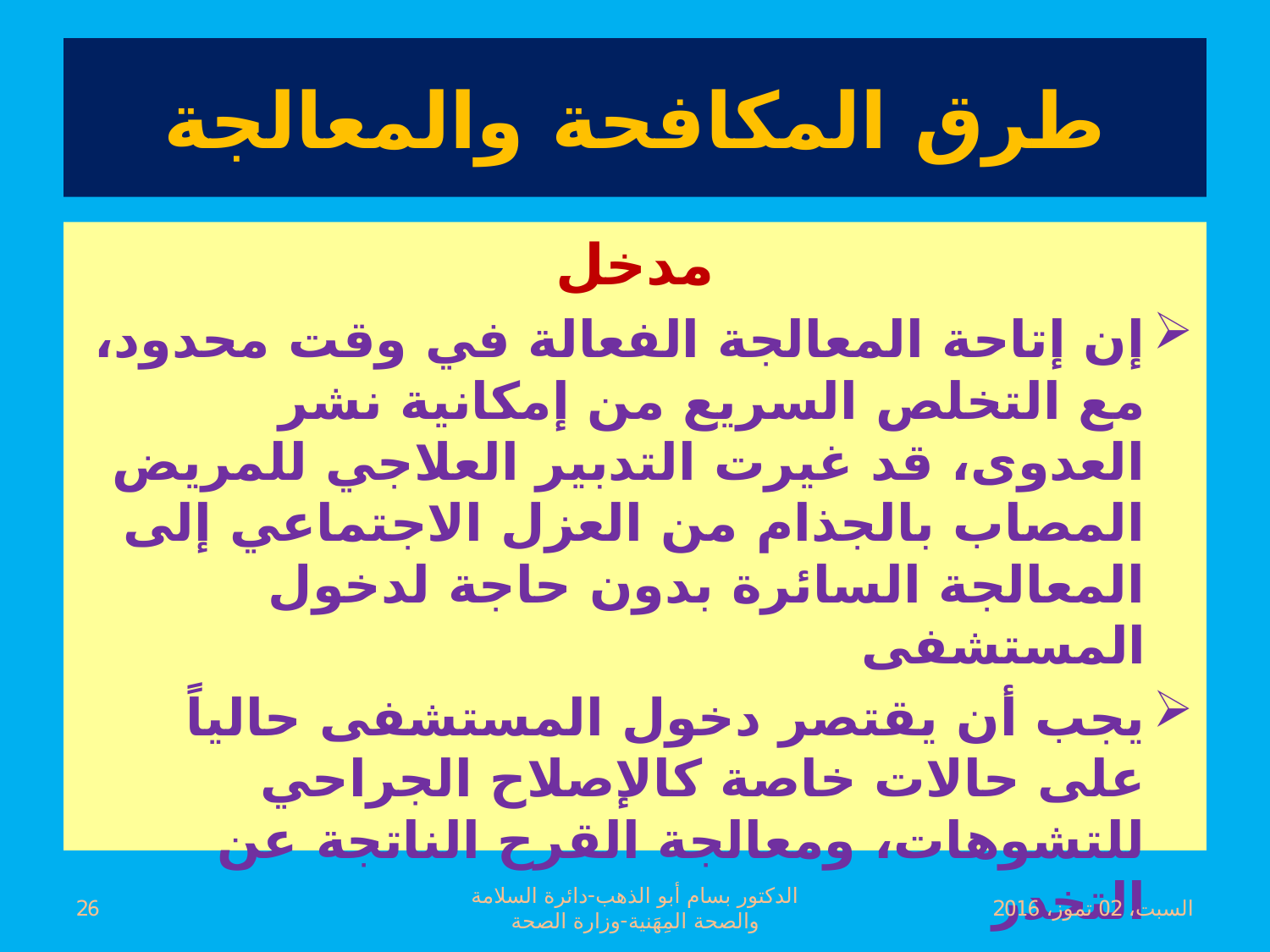

# طرق المكافحة والمعالجة
مدخل
إن إتاحة المعالجة الفعالة في وقت محدود، مع التخلص السريع من إمكانية نشر العدوى، قد غيرت التدبير العلاجي للمريض المصاب بالجذام من العزل الاجتماعي إلى المعالجة السائرة بدون حاجة لدخول المستشفى
يجب أن يقتصر دخول المستشفى حالياً على حالات خاصة كالإصلاح الجراحي للتشوهات، ومعالجة القرح الناتجة عن التخدر
26
الدكتور بسام أبو الذهب-دائرة السلامة والصحة المِهَنية-وزارة الصحة
السبت، 02 تموز، 2016